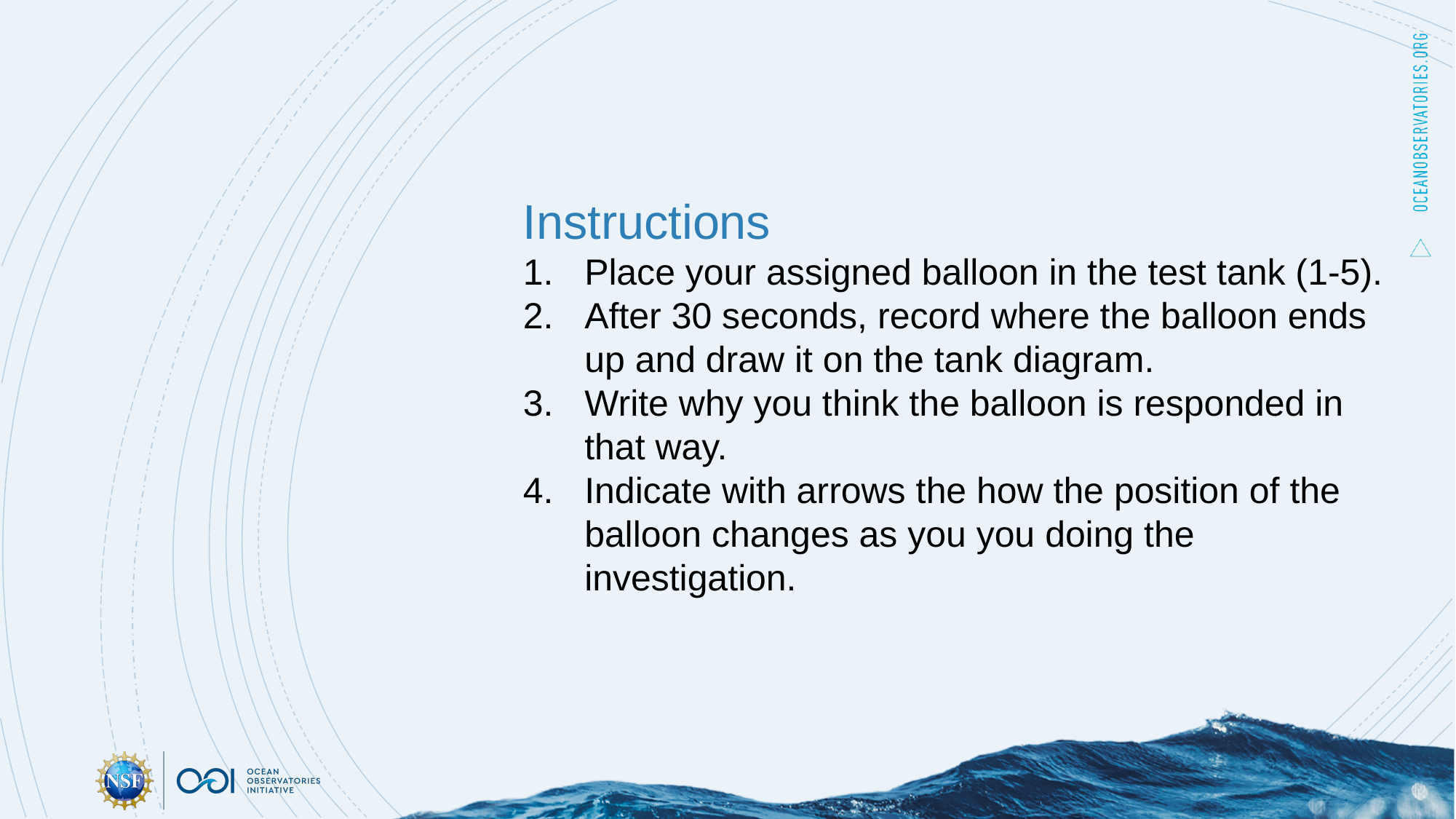

Instructions
Place your assigned balloon in the test tank (1-5).
After 30 seconds, record where the balloon ends up and draw it on the tank diagram.
Write why you think the balloon is responded in that way.
Indicate with arrows the how the position of the balloon changes as you you doing the investigation.